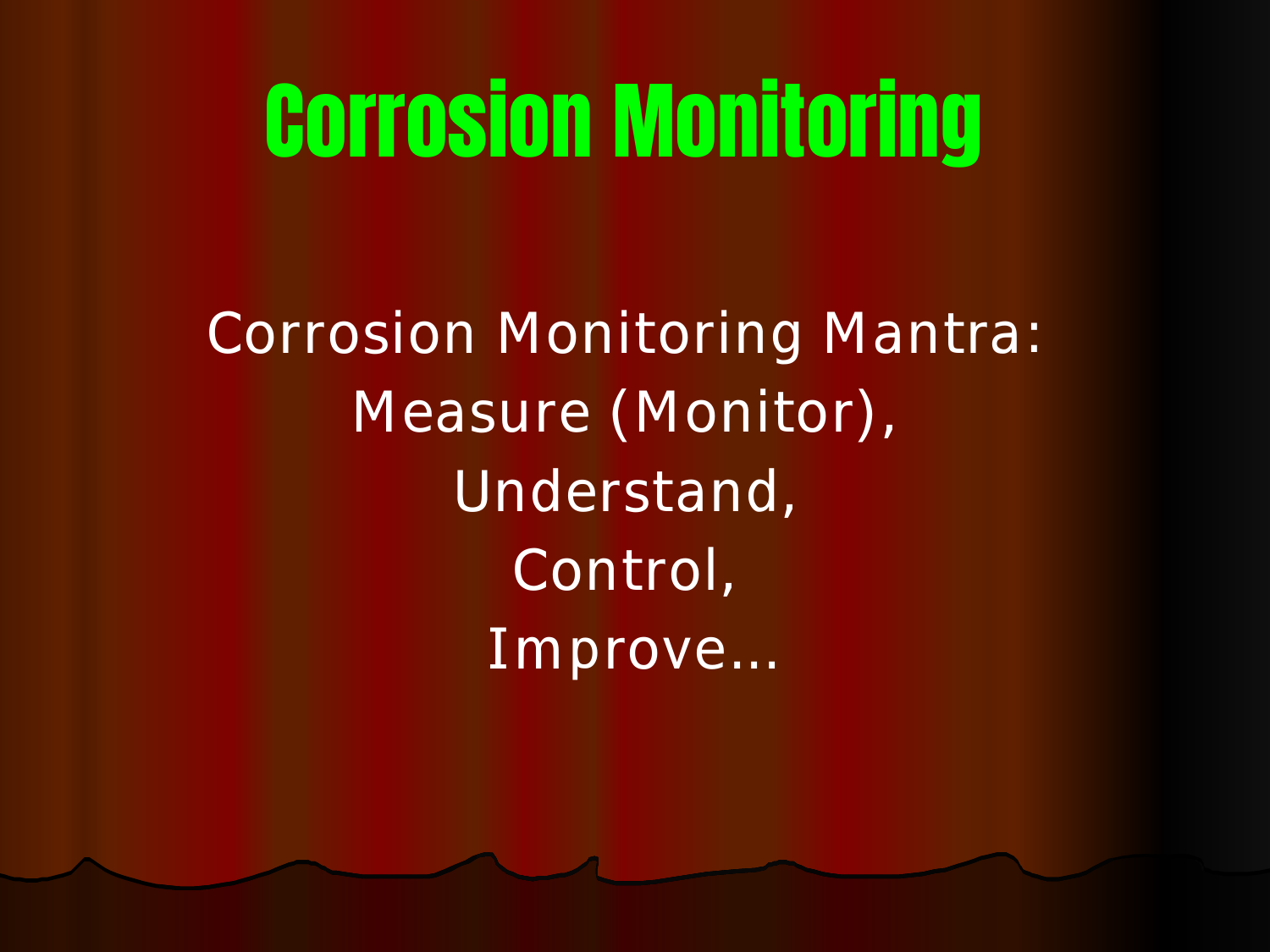

# Corrosion Monitoring

Corrosion Monitoring Mantra:
Measure (Monitor),
Understand,
Control,
Improve...